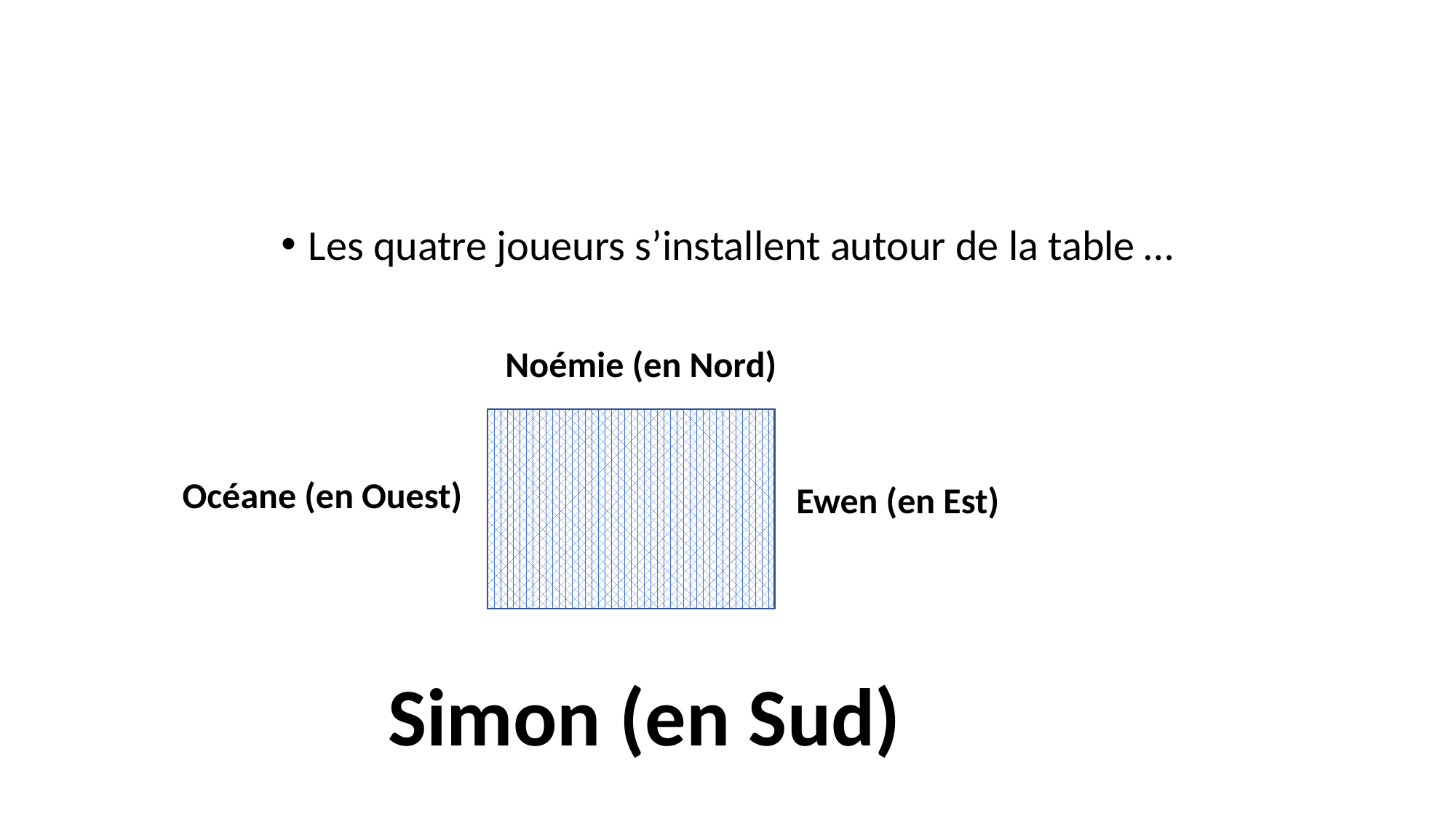

Les quatre joueurs s’installent autour de la table …
Noémie (en Nord)

Océane (en Ouest)
Ewen (en Est)
Simon (en Sud)